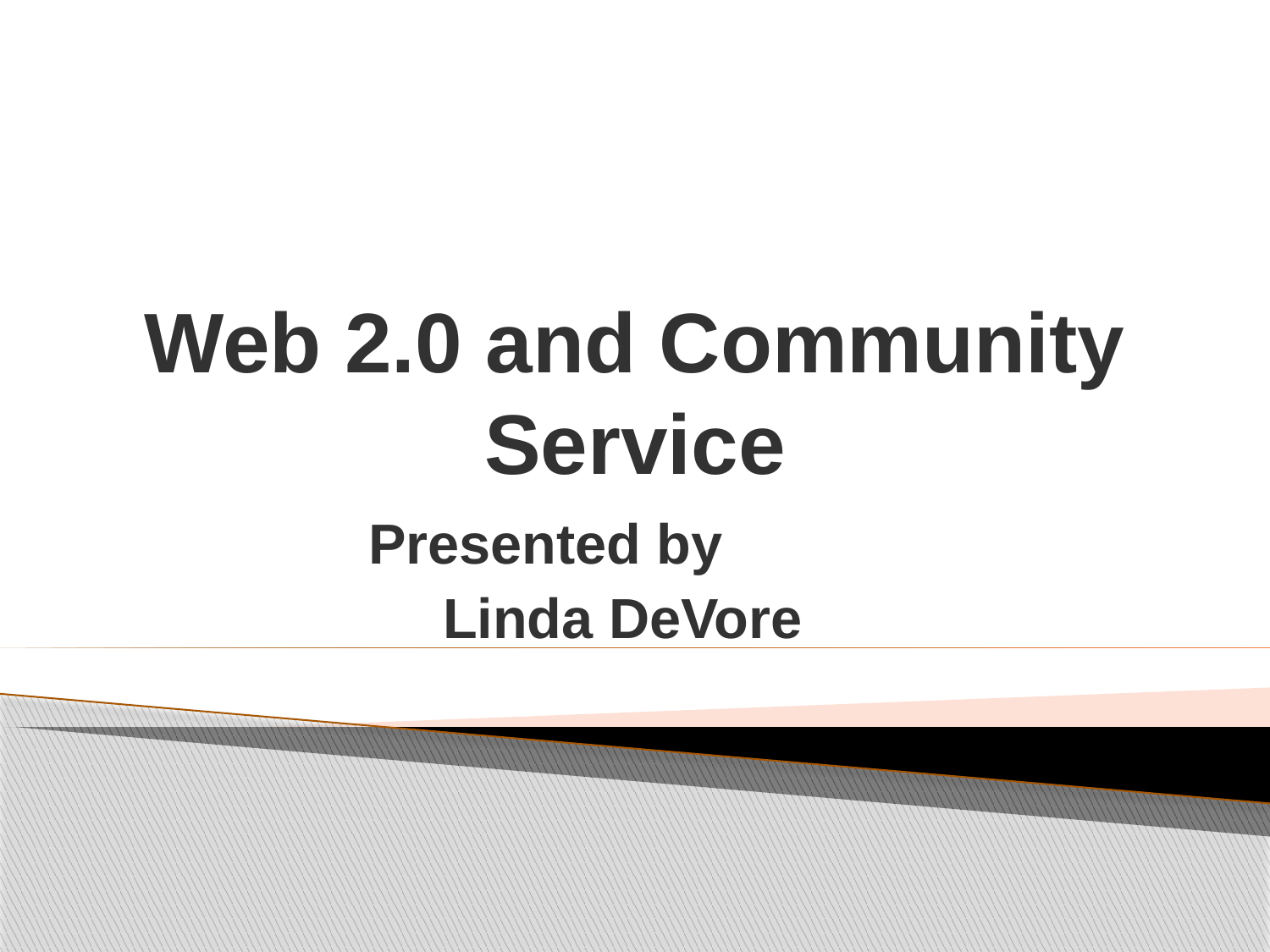

# Web 2.0 and Community Service
                    Presented by
Linda DeVore